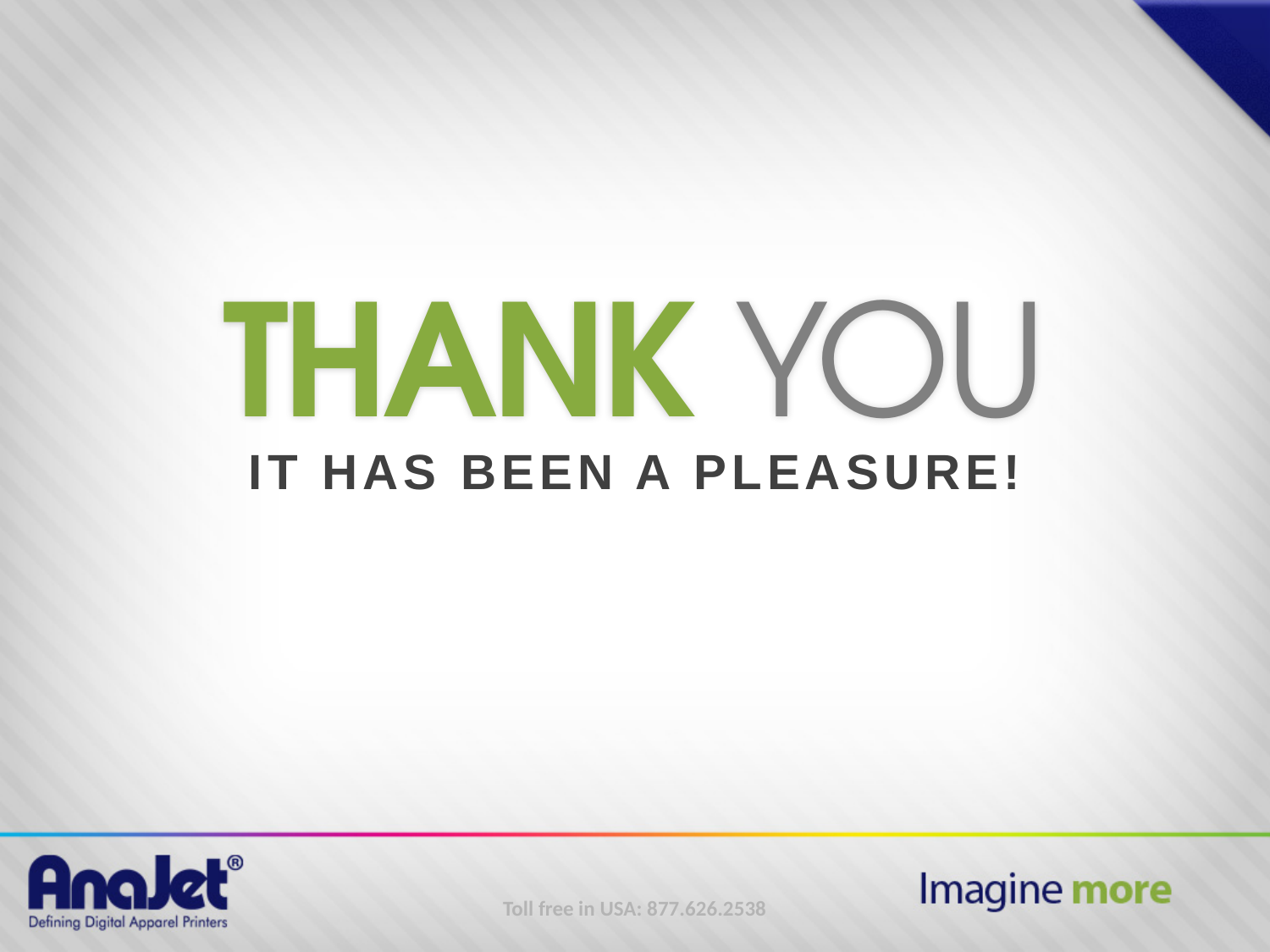

THANK YOU
IT HAS BEEN A PLEASURE!

Toll free in USA: 877.626.2538